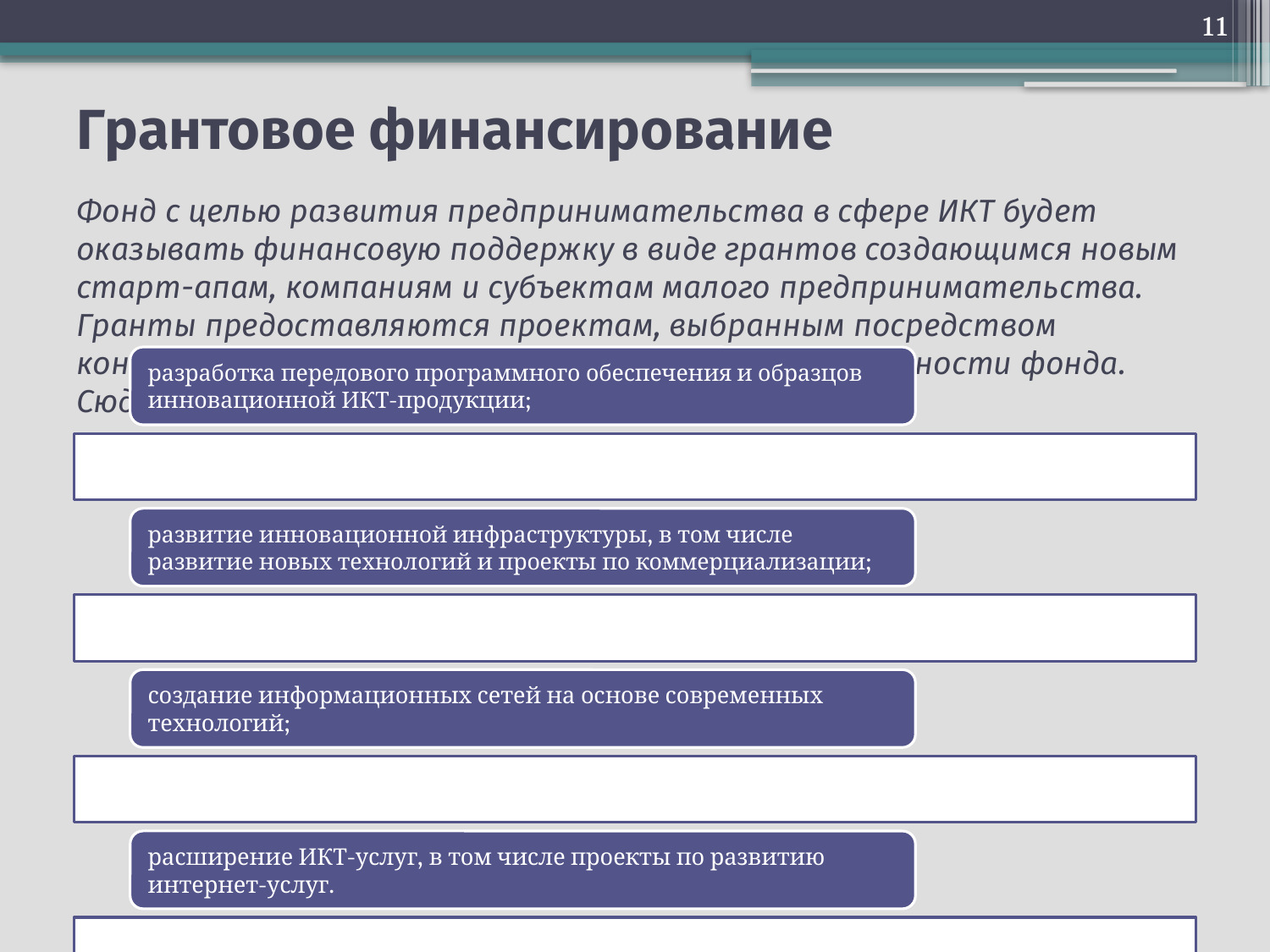

11
# Грантовое финансирование Фонд с целью развития предпринимательства в сфере ИКТ будет оказывать финансовую поддержку в виде грантов создающимся новым старт-апам, компаниям и субъектам малого предпринимательства. Гранты предоставляются проектам, выбранным посредством конкурса и соответствующим направлениям деятельности фонда. Сюда входят:
развитие инновационной инфраструктуры, в том числе развитие новых технологий и проекты по коммерциализации;
создание информационных сетей на основе современных технологий;
расширение ИКТ-услуг, в том числе проекты по развитию интернет-услуг.